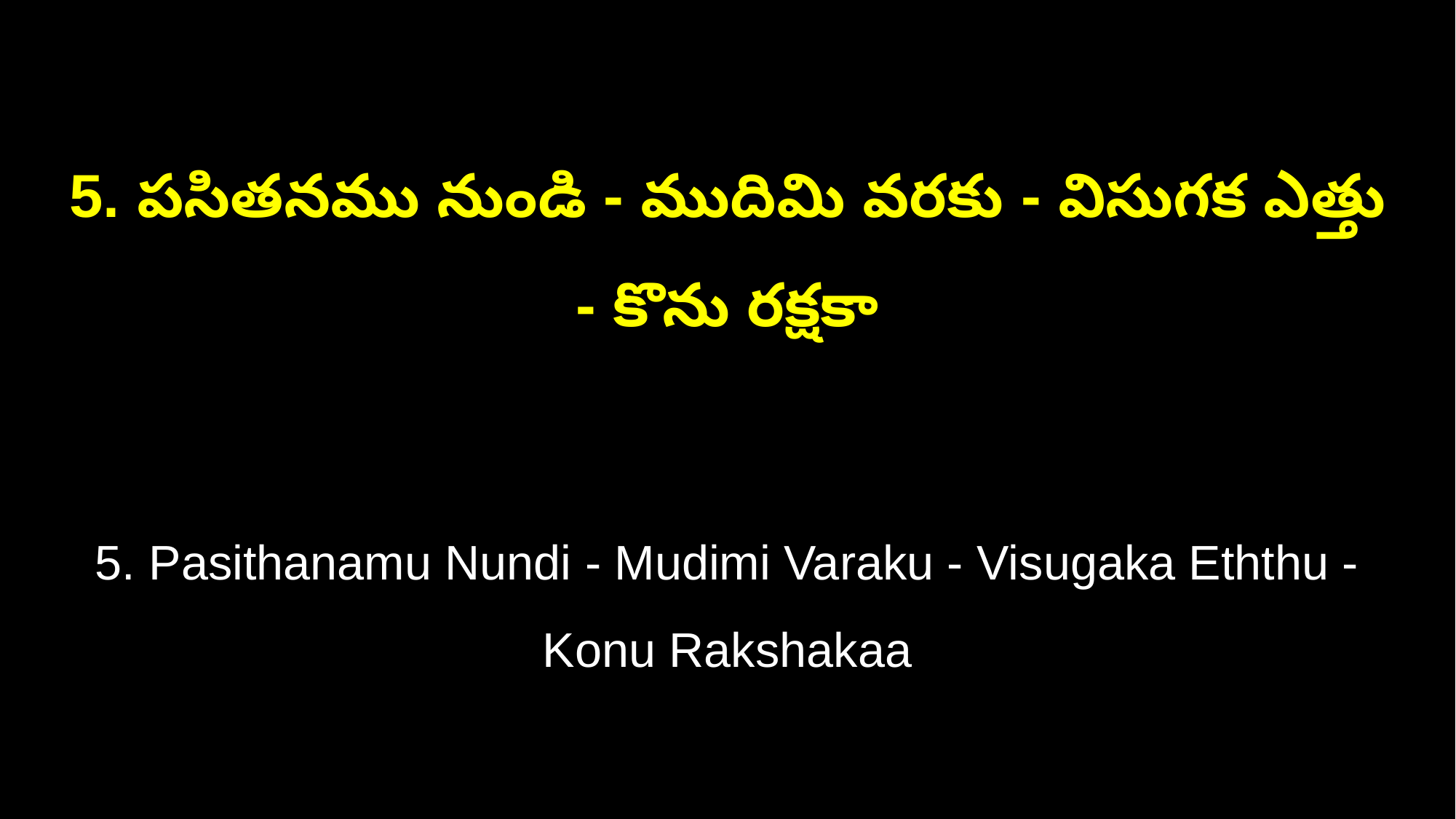

5. పసితనము నుండి - ముదిమి వరకు - విసుగక ఎత్తు - కొను రక్షకా
5. Pasithanamu Nundi - Mudimi Varaku - Visugaka Eththu - Konu Rakshakaa